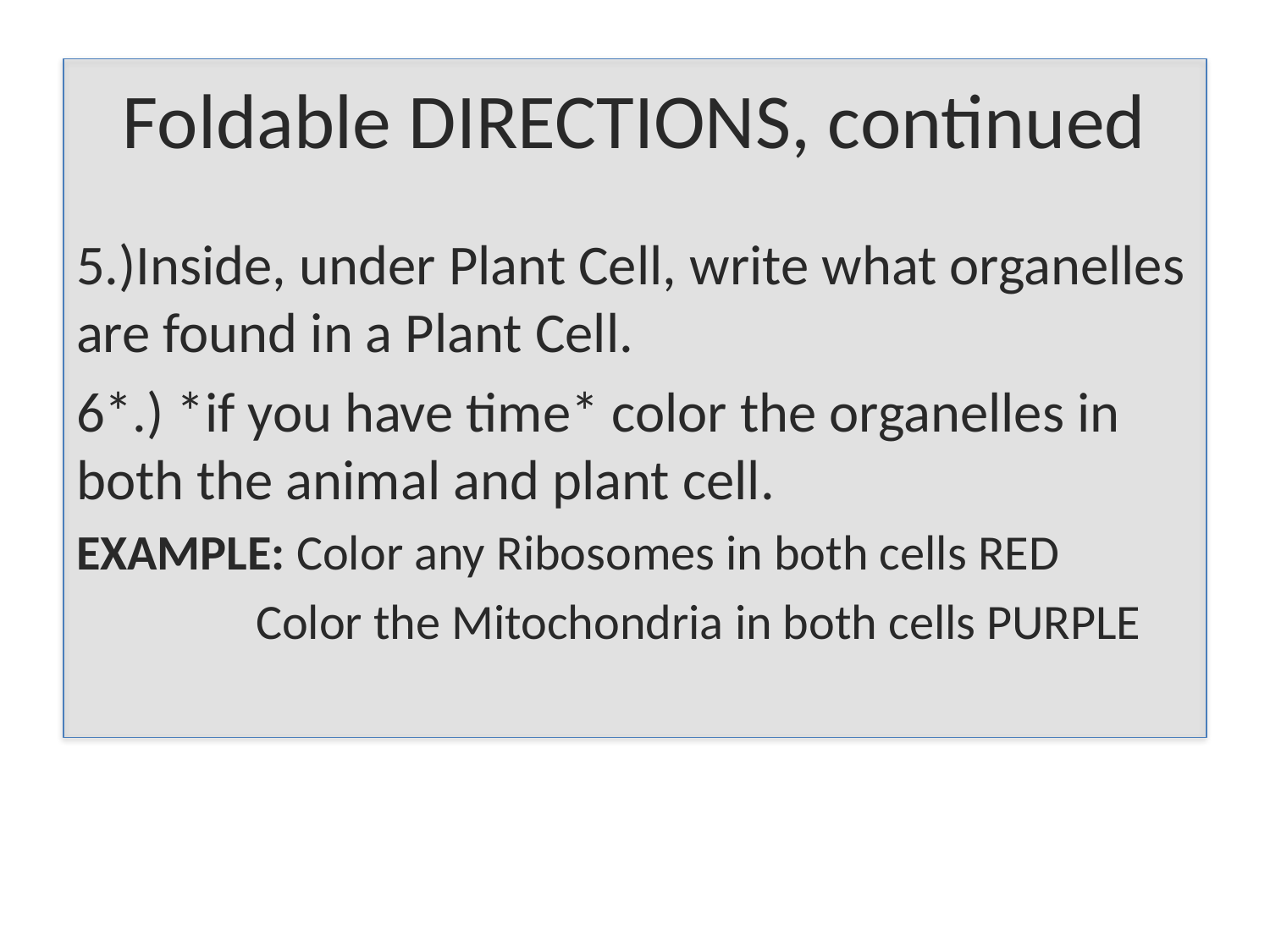

# Foldable DIRECTIONS, continued

5.)Inside, under Plant Cell, write what organelles are found in a Plant Cell.
6*.) *if you have time* color the organelles in both the animal and plant cell.
EXAMPLE: Color any Ribosomes in both cells RED
                Color the Mitochondria in both cells PURPLE